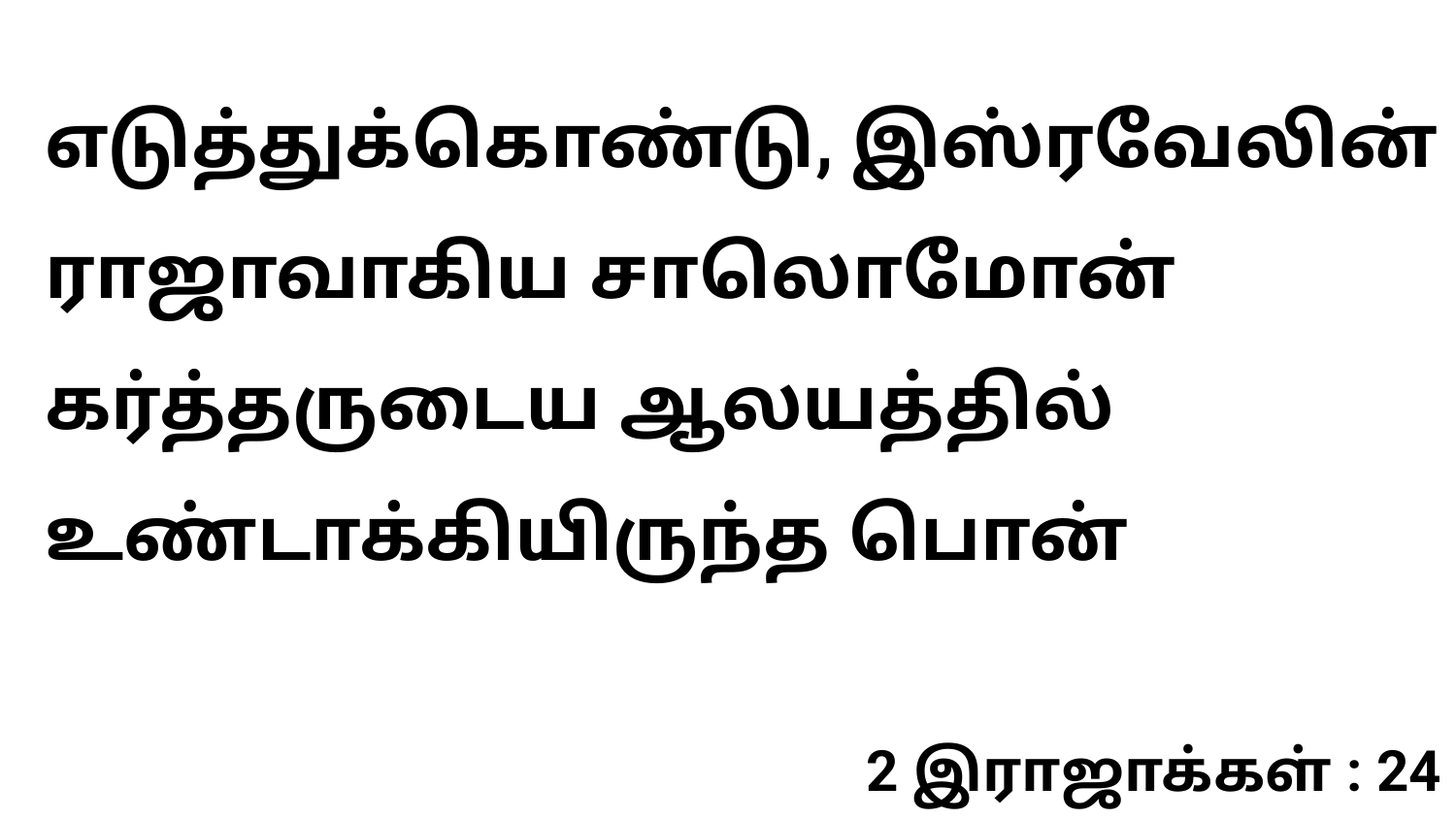

எடுத்துக்கொண்டு, இஸ்ரவேலின் ராஜாவாகிய சாலொமோன் கர்த்தருடைய ஆலயத்தில் உண்டாக்கியிருந்த பொன்
2 இராஜாக்கள் : 24